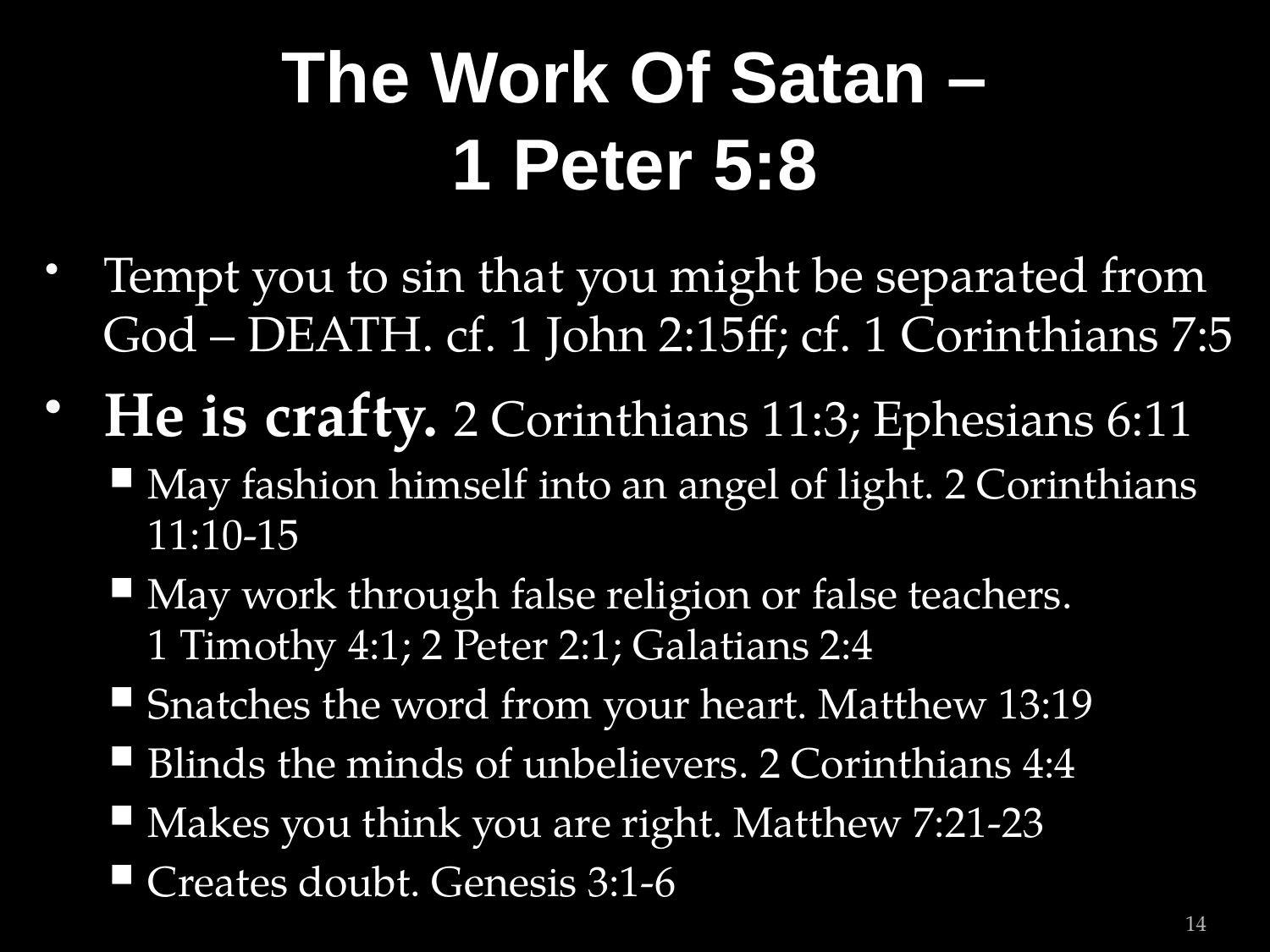

# The Work Of Satan – 1 Peter 5:8
Tempt you to sin that you might be separated from God – DEATH. cf. 1 John 2:15ff; cf. 1 Corinthians 7:5
He is crafty. 2 Corinthians 11:3; Ephesians 6:11
May fashion himself into an angel of light. 2 Corinthians 11:10-15
May work through false religion or false teachers.
1 Timothy 4:1; 2 Peter 2:1; Galatians 2:4
Snatches the word from your heart. Matthew 13:19
Blinds the minds of unbelievers. 2 Corinthians 4:4
Makes you think you are right. Matthew 7:21-23
Creates doubt. Genesis 3:1-6
14